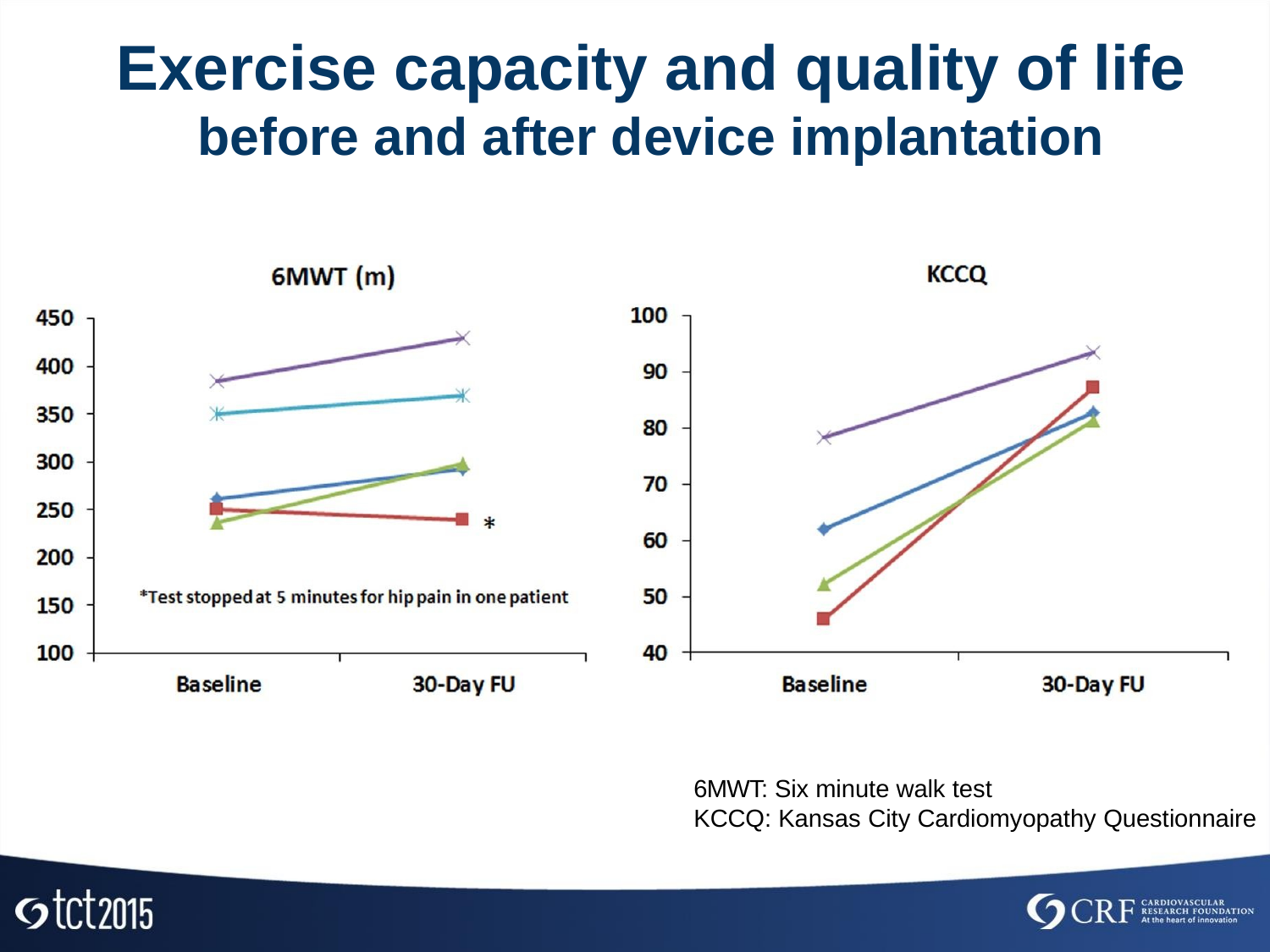

# Exercise capacity and quality of life
before and after device implantation

6MWT: Six minute walk test
KCCQ: Kansas City Cardiomyopathy Questionnaire